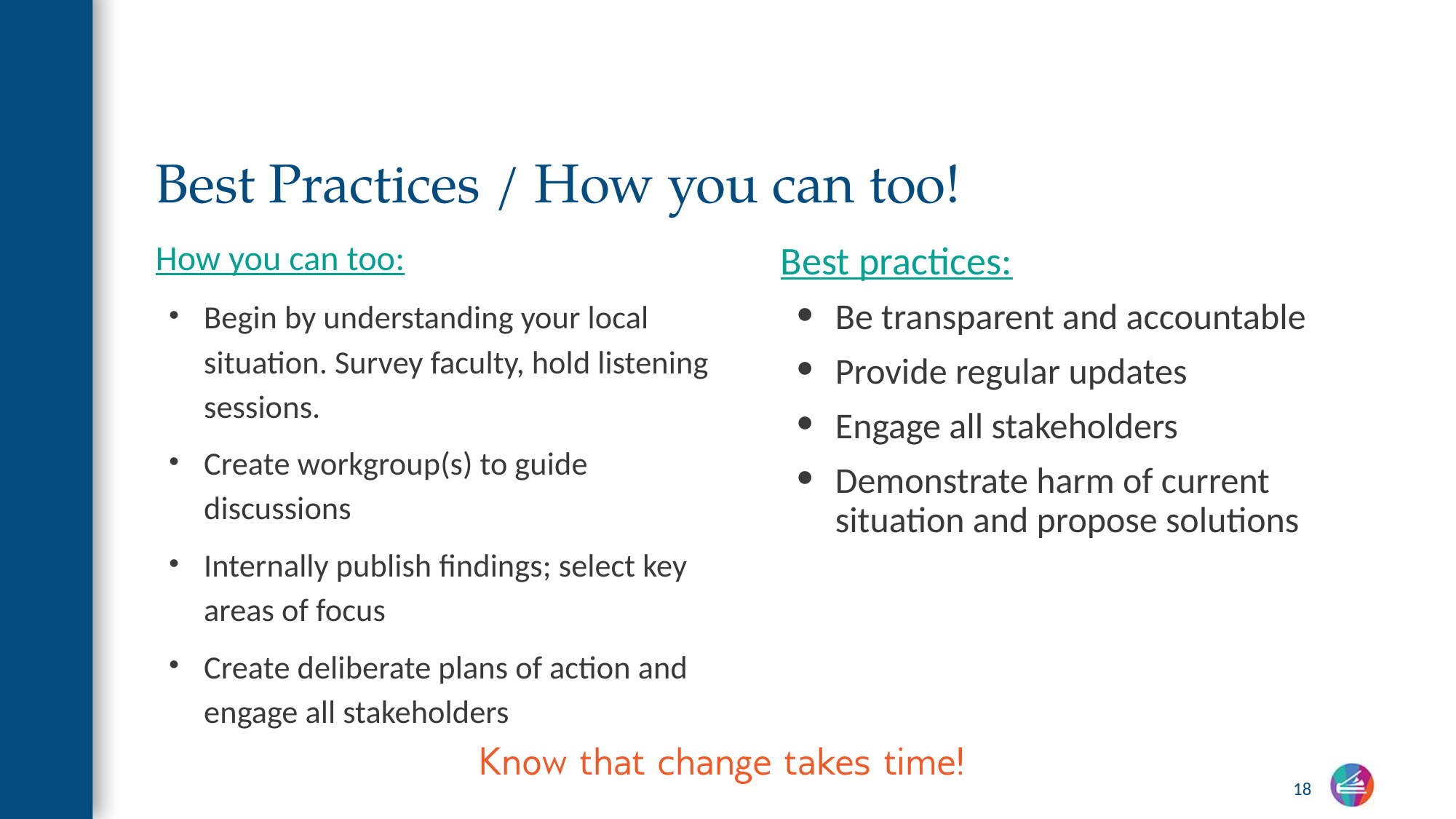

# Best Practices / How you can too!
Best practices:
Be transparent and accountable
Provide regular updates
Engage all stakeholders
Demonstrate harm of current situation and propose solutions
How you can too:
Begin by understanding your local situation. Survey faculty, hold listening sessions.
Create workgroup(s) to guide discussions
Internally publish findings; select key areas of focus
Create deliberate plans of action and engage all stakeholders
Know that change takes time!
18